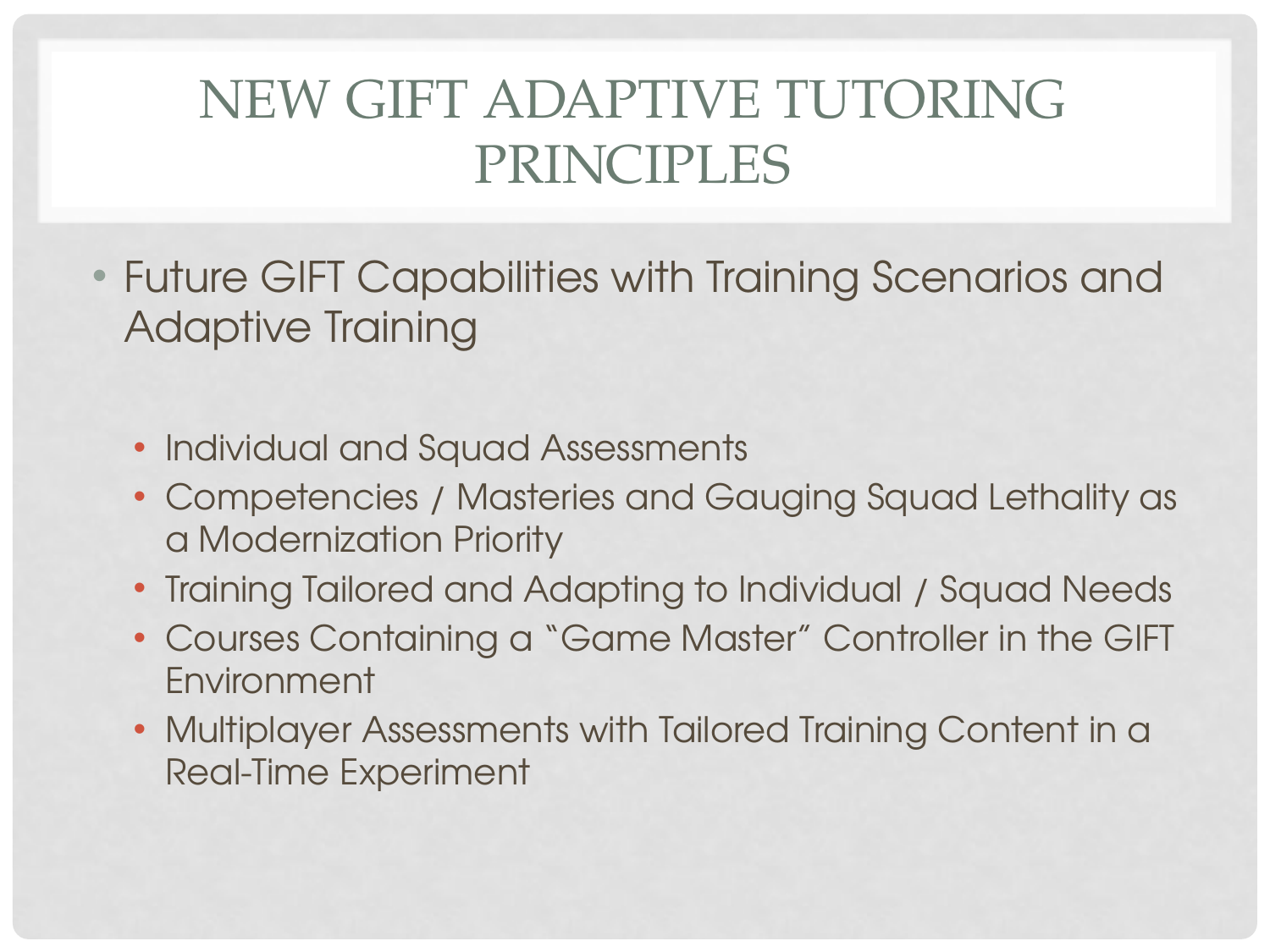

# New GIFT Adaptive Tutoring Principles
Future GIFT Capabilities with Training Scenarios and Adaptive Training

Individual and Squad Assessments
Competencies / Masteries and Gauging Squad Lethality as a Modernization Priority
Training Tailored and Adapting to Individual / Squad Needs
Courses Containing a “Game Master” Controller in the GIFT Environment
Multiplayer Assessments with Tailored Training Content in a Real-Time Experiment